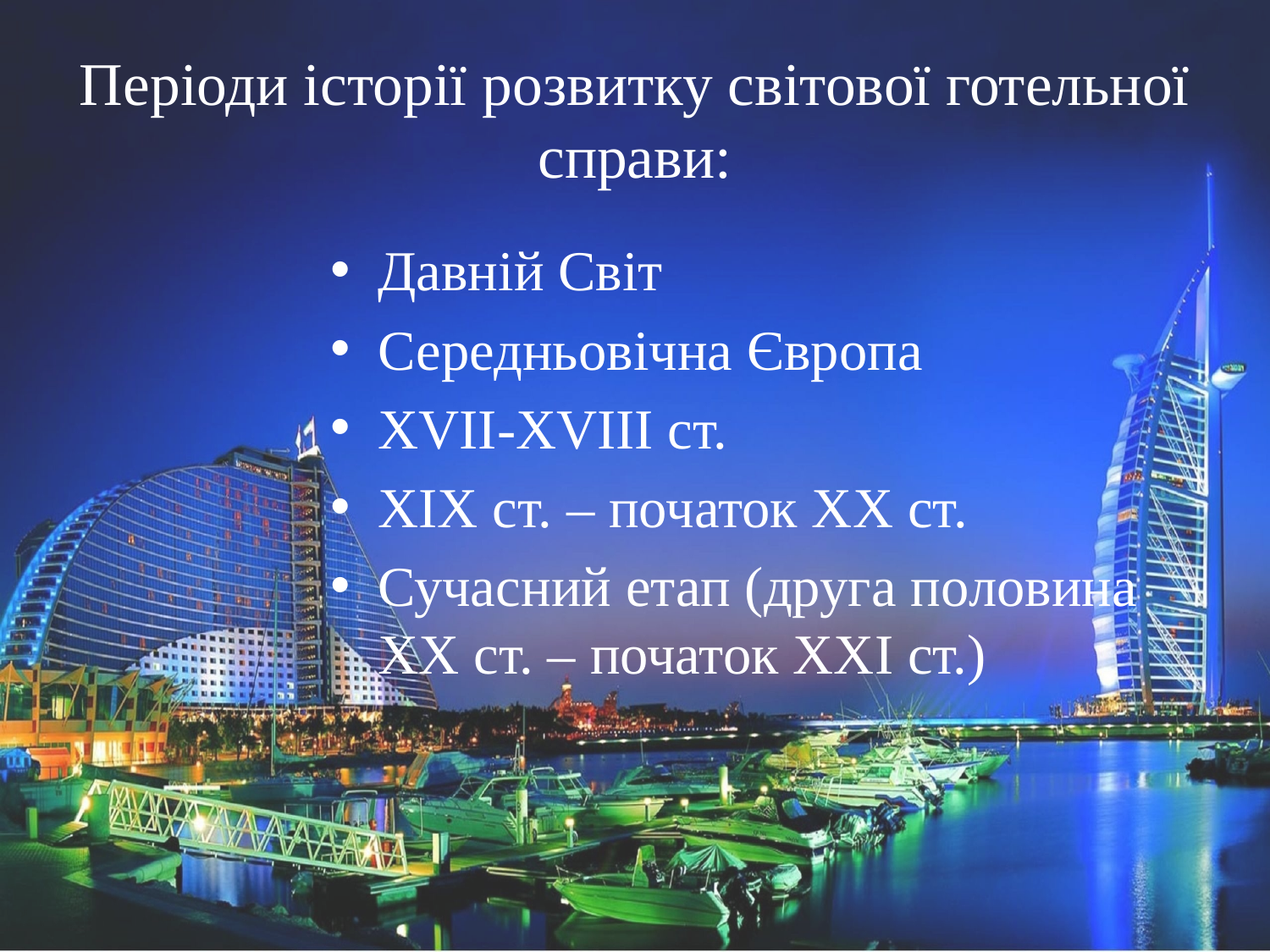

# Періоди історії розвитку світової готельної справи:
Давній Світ
Середньовічна Європа
XVII-XVIII ст.
ХІХ ст. – початок ХХ ст.
Сучасний етап (друга половина ХХ ст. – початок ХХІ ст.)